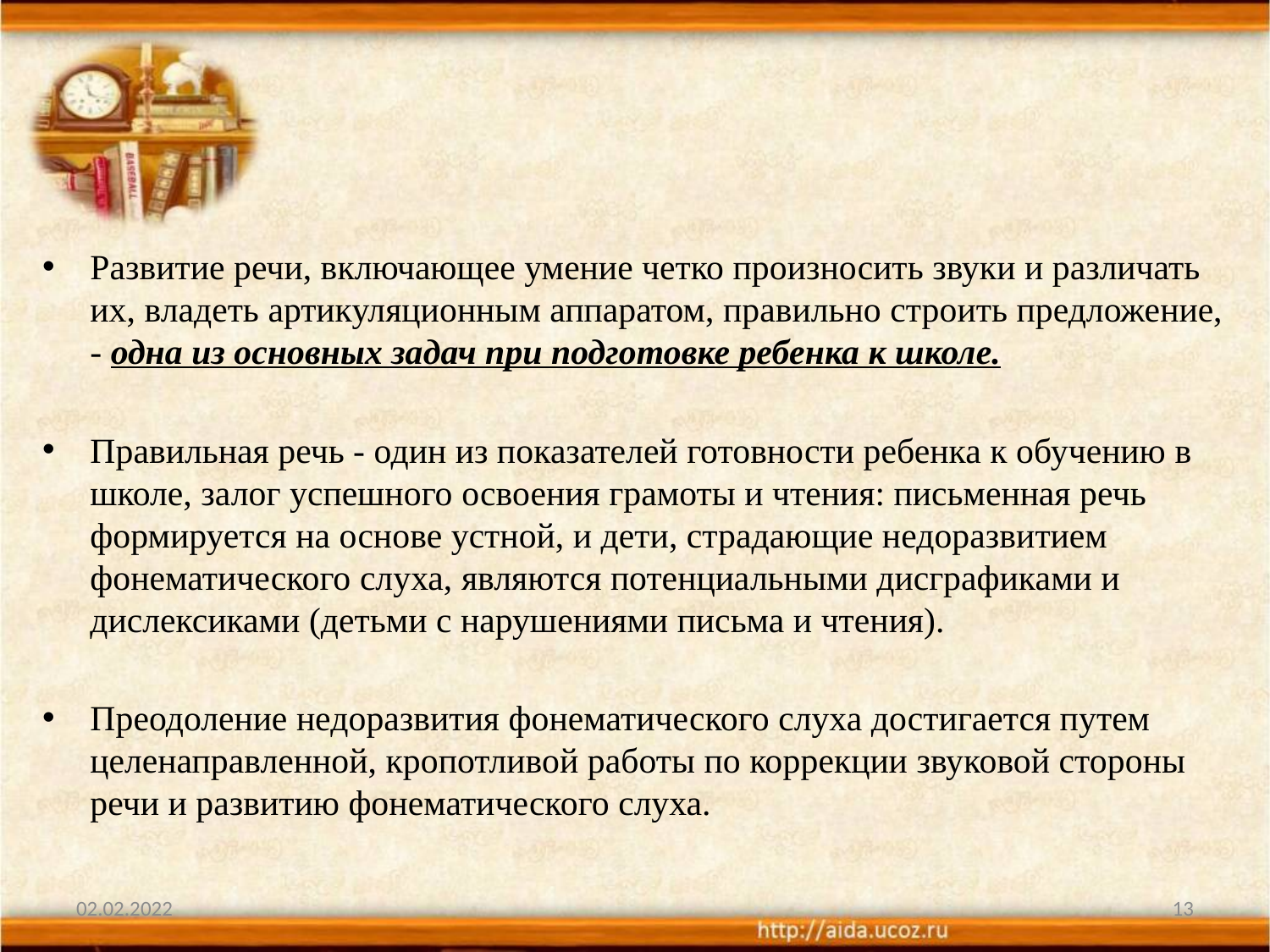

#
Развитие речи, включающее умение четко произносить звуки и различать их, владеть артикуляционным аппаратом, правильно строить предложение, - одна из основных задач при подготовке ребенка к школе.

Правильная речь - один из показателей готовности ребенка к обучению в школе, залог успешного освоения грамоты и чтения: письменная речь формируется на основе устной, и дети, страдающие недоразвитием фонематического слуха, являются потенциальными дисграфиками и дислексиками (детьми с нарушениями письма и чтения).

Преодоление недоразвития фонематического слуха достигается путем целенаправленной, кропотливой работы по коррекции звуковой стороны речи и развитию фонематического слуха.

02.02.2022
13